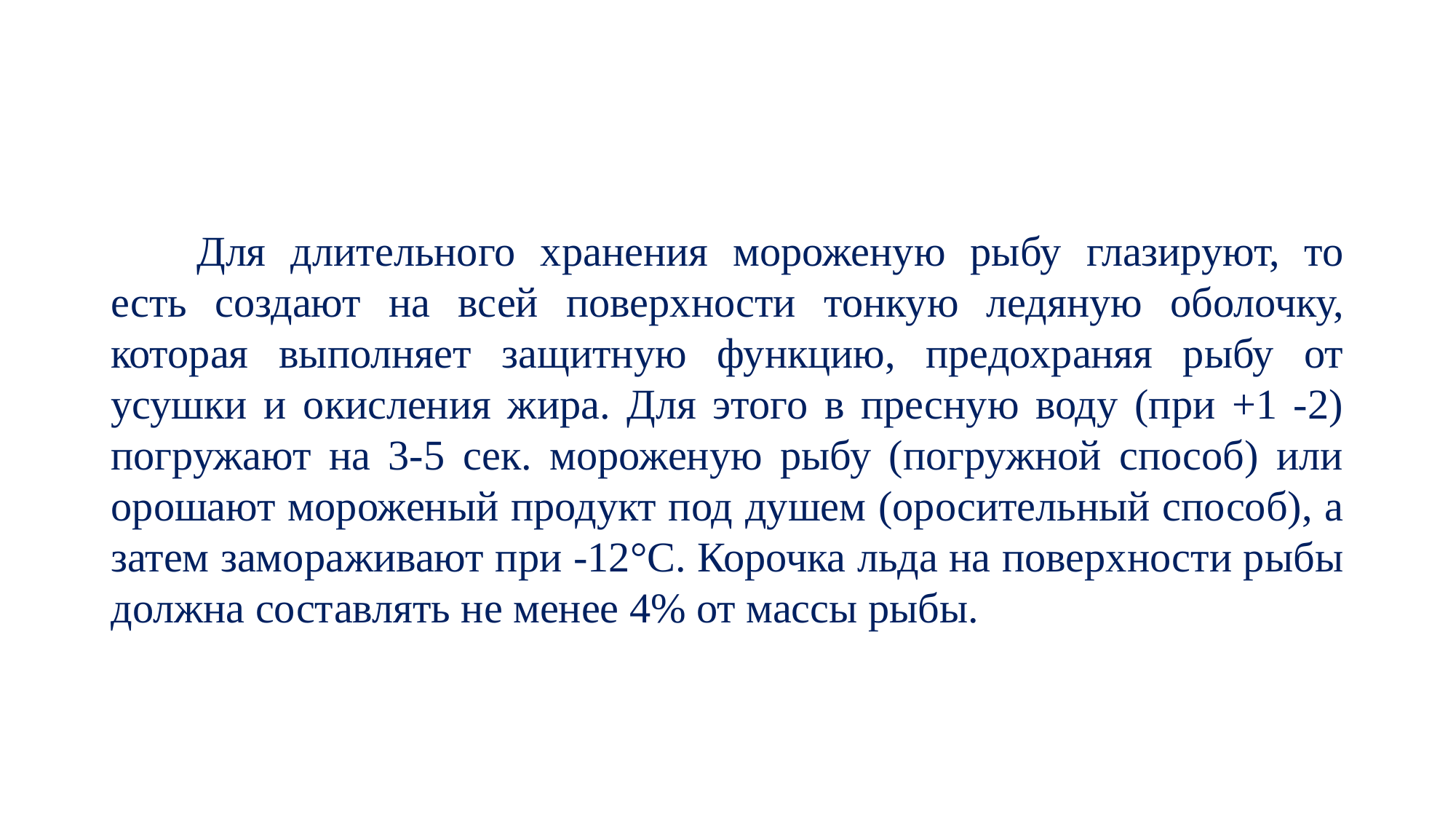

#
Для длительного хранения мороженую рыбу глазируют, то есть создают на всей поверхности тонкую ледяную оболочку, которая выполняет защитную функцию, предохраняя рыбу от усушки и окисления жира. Для этого в пресную воду (при +1 -2) погружают на 3-5 сек. мороженую рыбу (погружной способ) или орошают мороженый продукт под душем (оросительный способ), а затем замораживают при -12°С. Корочка льда на поверхности рыбы должна составлять не менее 4% от массы рыбы.